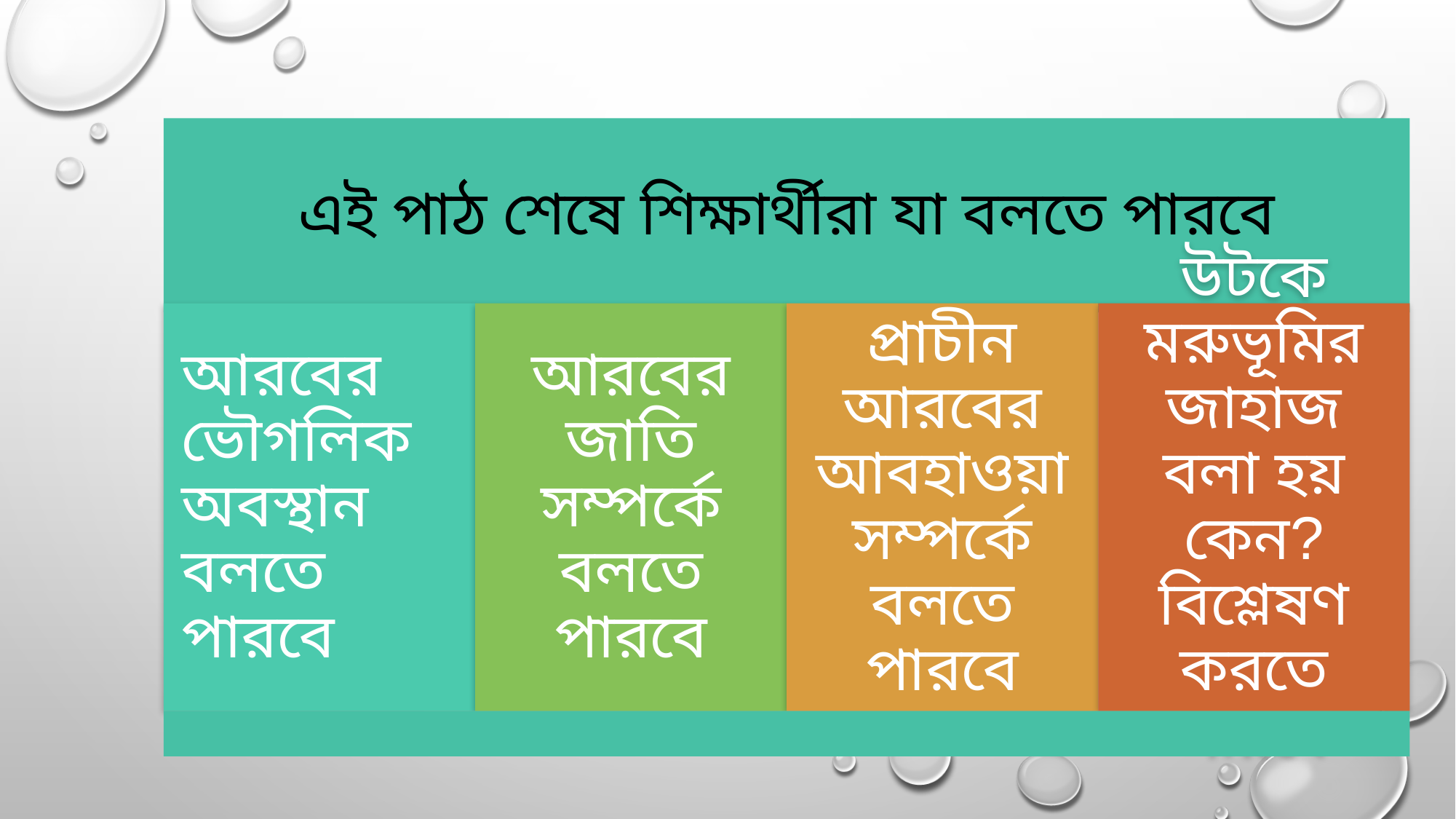

এই পাঠ শেষে শিক্ষার্থীরা যা বলতে পারবে
আরবের ভৌগলিক অবস্থান বলতে পারবে
আরবের জাতি সম্পর্কে বলতে পারবে
প্রাচীন আরবের আবহাওয়া সম্পর্কে বলতে পারবে
উটকে মরুভূমির জাহাজ বলা হয় কেন? বিশ্লেষণ করতে পারবে